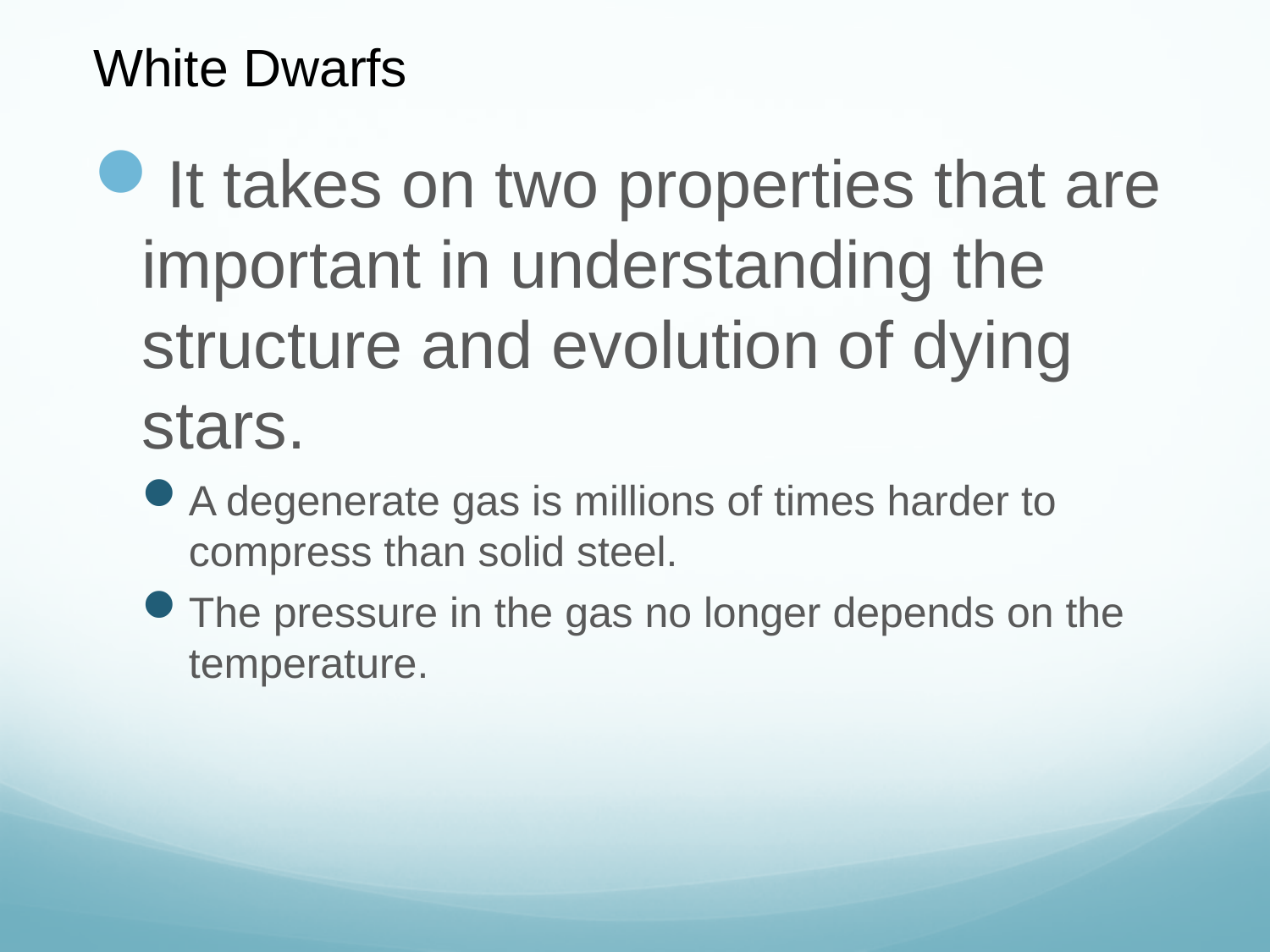

White Dwarfs
It takes on two properties that are important in understanding the structure and evolution of dying stars.
A degenerate gas is millions of times harder to compress than solid steel.
The pressure in the gas no longer depends on the temperature.